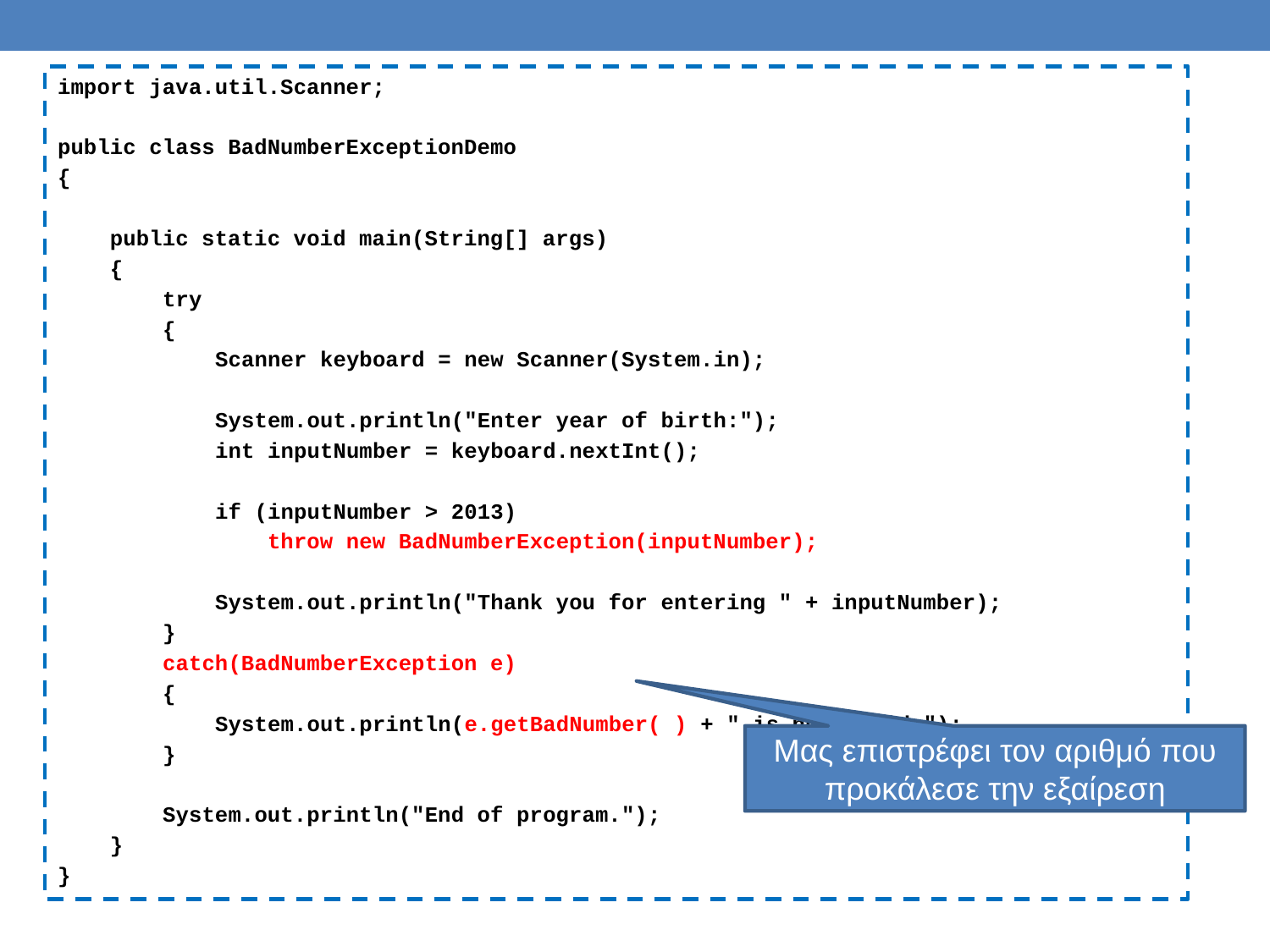

import java.util.Scanner;

public class BadNumberExceptionDemo
{

    public static void main(String[] args)
    {
        try
        {
            Scanner keyboard = new Scanner(System.in);

            System.out.println("Enter year of birth:");
            int inputNumber = keyboard.nextInt();

            if (inputNumber > 2013)
                throw new BadNumberException(inputNumber);

            System.out.println("Thank you for entering " + inputNumber);
        }
        catch(BadNumberException e)
        {
            System.out.println(e.getBadNumber( ) + " is not valid.");
        }

        System.out.println("End of program.");
    }
}
Μας επιστρέφει τον αριθμό που προκάλεσε την εξαίρεση